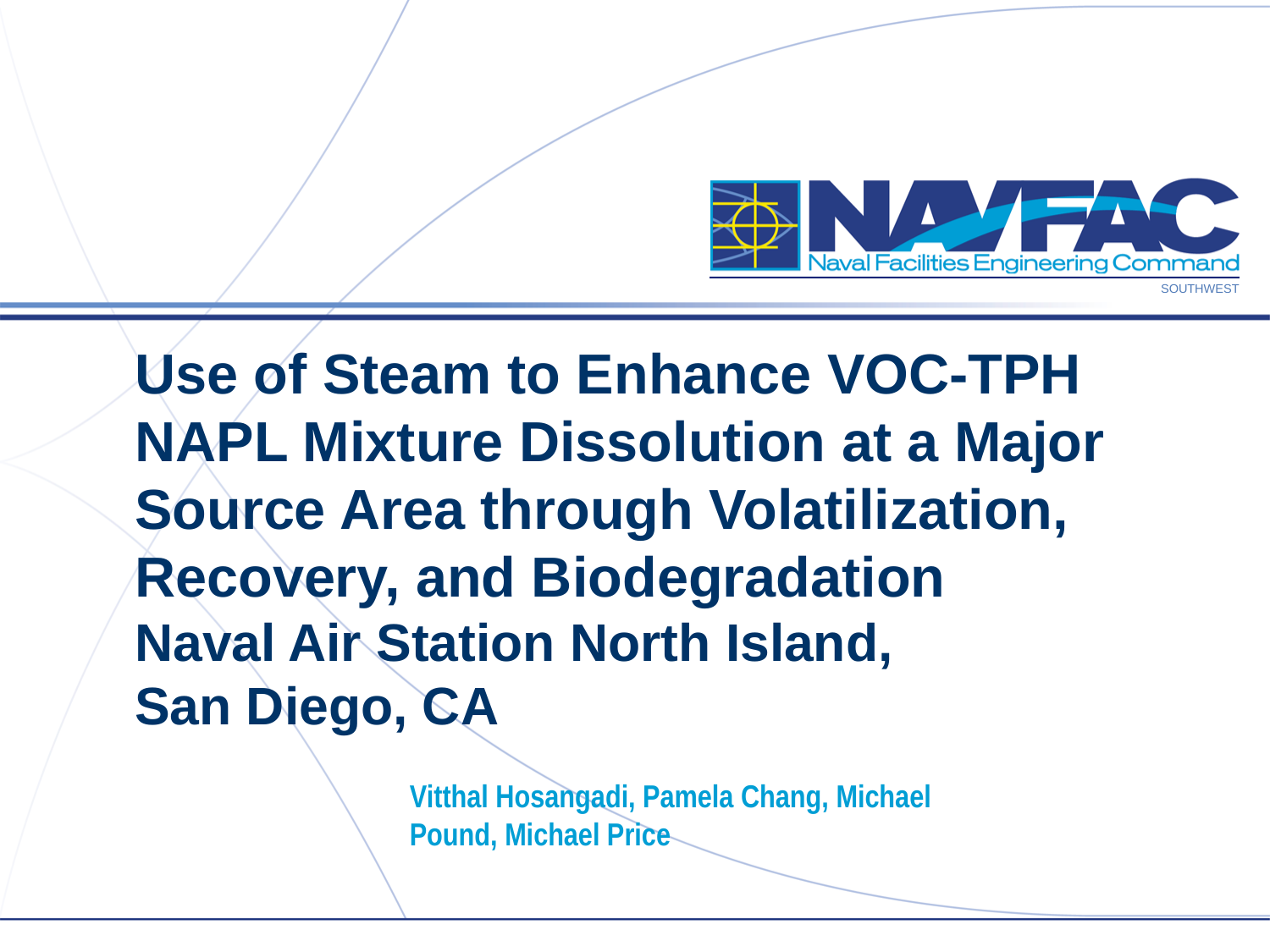

# Use of Steam to Enhance VOC-TPH NAPL Mixture Dissolution at a Major Source Area through Volatilization, Recovery, and Biodegradation Naval Air Station North Island, San Diego, CA
Vitthal Hosangadi, Pamela Chang, Michael Pound, Michael Price